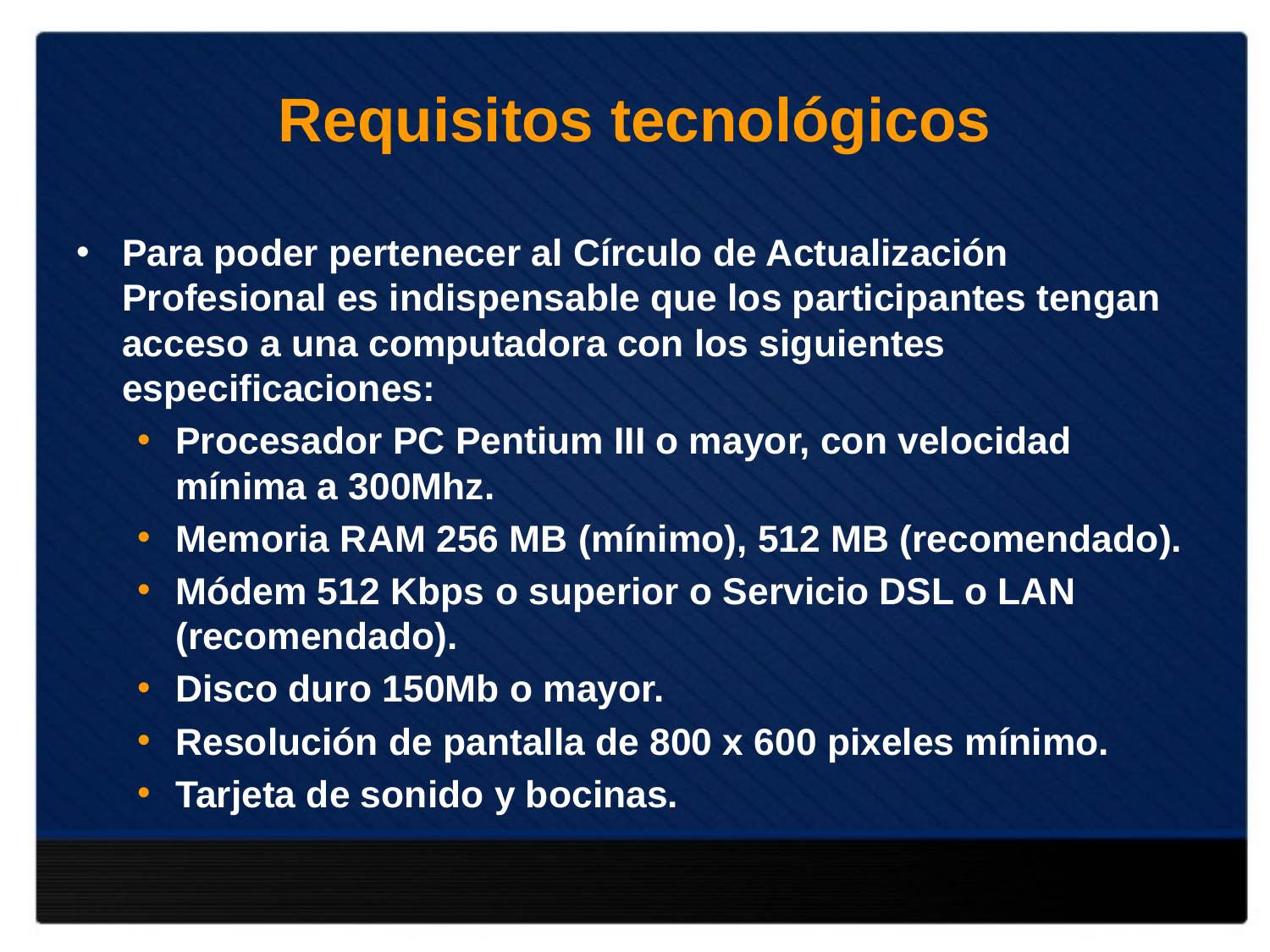

# Requisitos tecnológicos
Para poder pertenecer al Círculo de Actualización Profesional es indispensable que los participantes tengan acceso a una computadora con los siguientes especificaciones:
Procesador PC Pentium III o mayor, con velocidad mínima a 300Mhz.
Memoria RAM 256 MB (mínimo), 512 MB (recomendado).
Módem 512 Kbps o superior o Servicio DSL o LAN (recomendado).
Disco duro 150Mb o mayor.
Resolución de pantalla de 800 x 600 pixeles mínimo.
Tarjeta de sonido y bocinas.